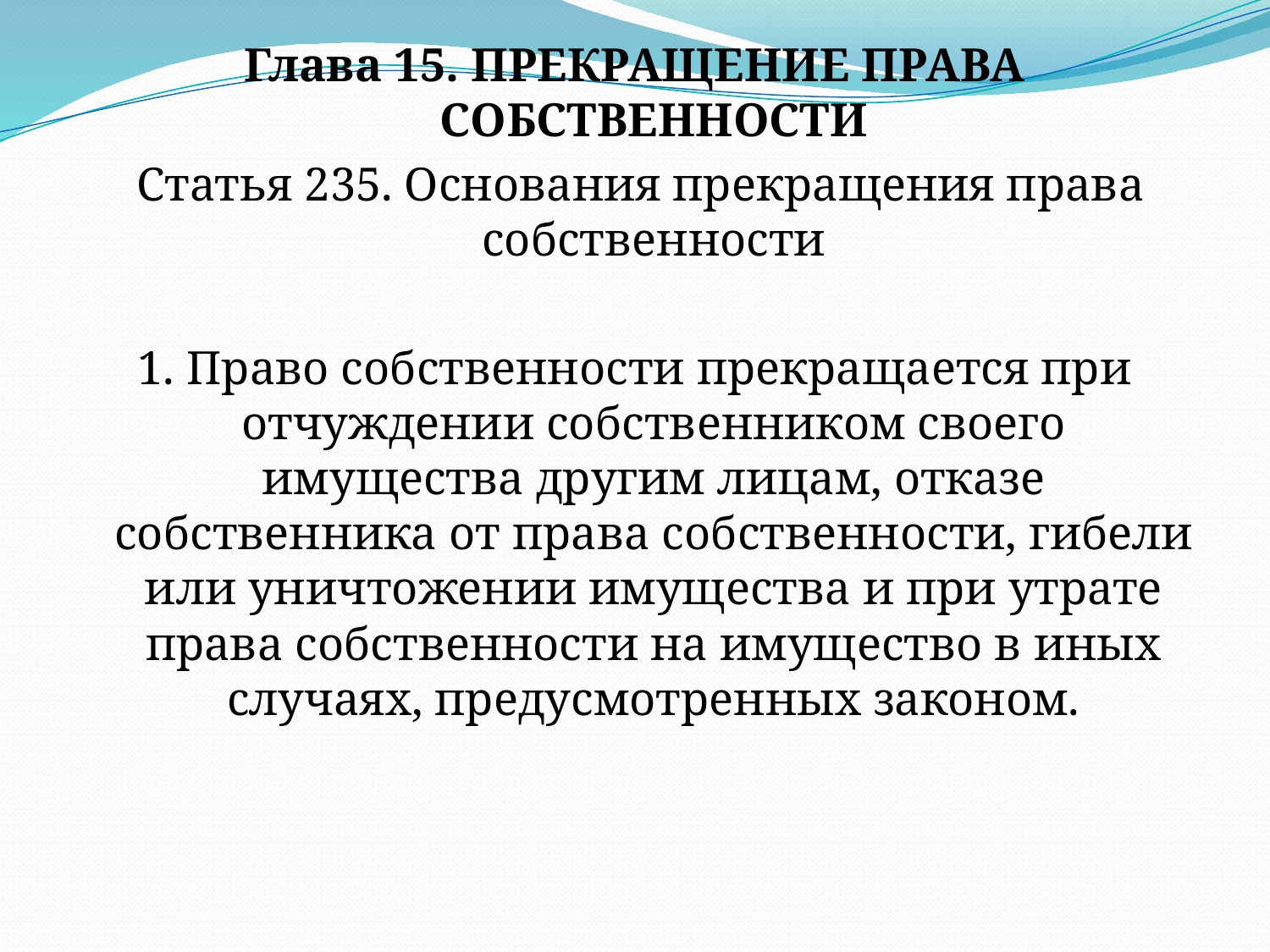

Глава 15. ПРЕКРАЩЕНИЕ ПРАВА СОБСТВЕННОСТИ
 Статья 235. Основания прекращения права собственности

1. Право собственности прекращается при отчуждении собственником своего имущества другим лицам, отказе собственника от права собственности, гибели или уничтожении имущества и при утрате права собственности на имущество в иных случаях, предусмотренных законом.